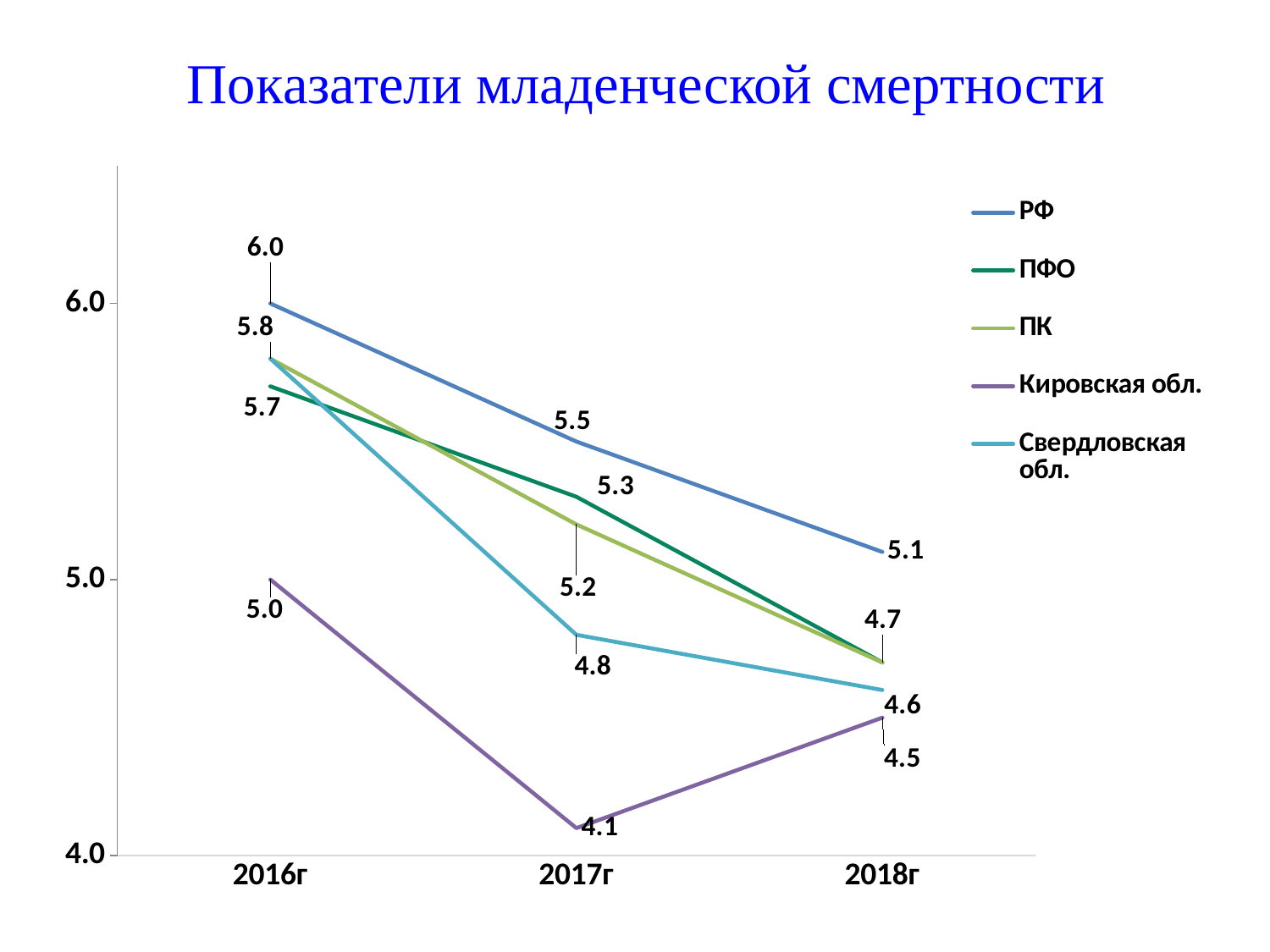

# Показатели младенческой смертности

### Chart

| Category | РФ | ПФО | ПК | Кировская обл. | Свердловская обл. |
|---|---|---|---|---|---|
| 2016г | 6.0 | 5.7 | 5.8 | 5.0 | 5.8 |
| 2017г | 5.5 | 5.3 | 5.2 | 4.1 | 4.8 |
| 2018г | 5.1 | 4.7 | 4.7 | 4.5 | 4.6 |